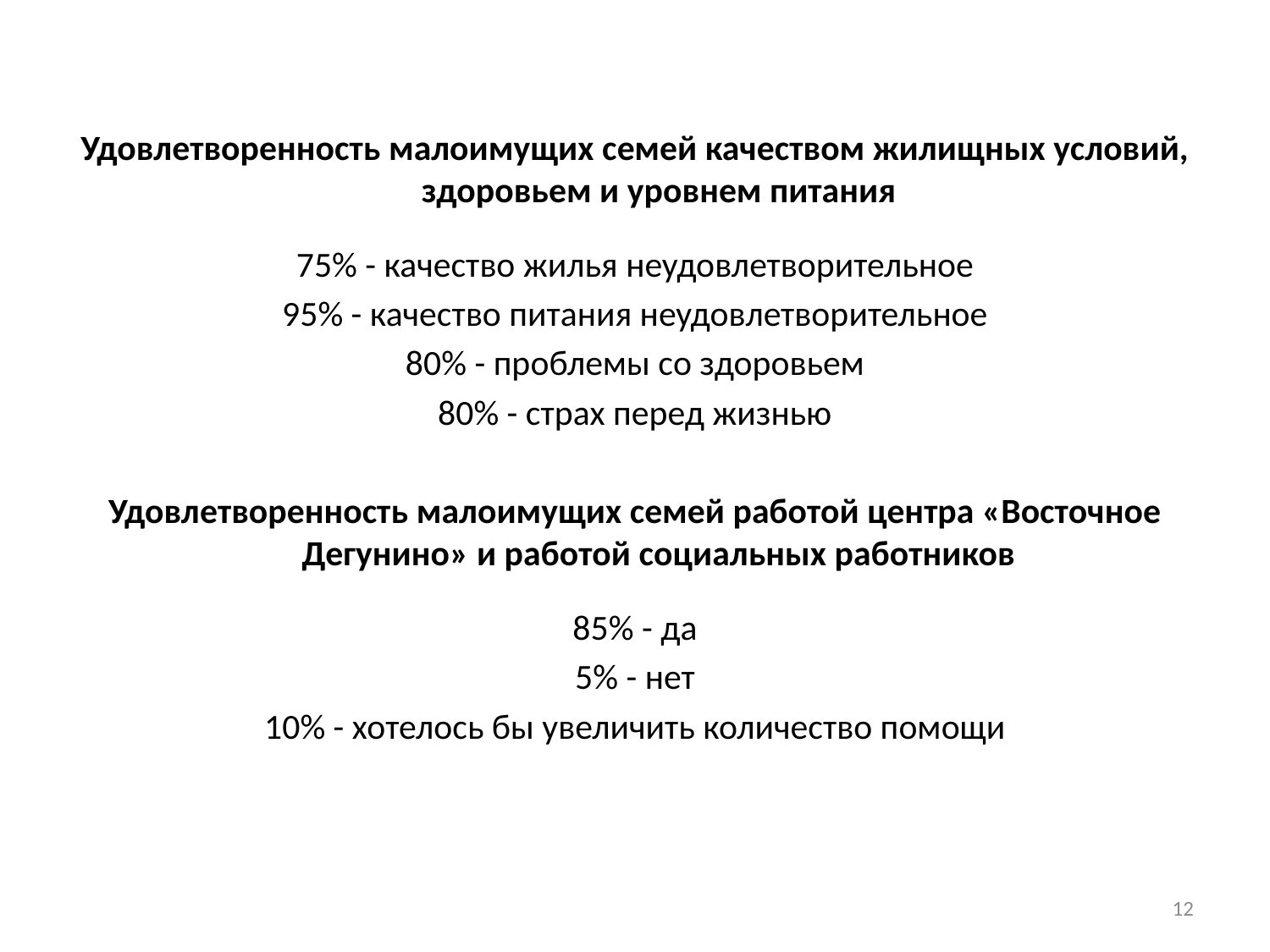

Удовлетворенность малоимущих семей качеством жилищных условий, здоровьем и уровнем питания

75% - качество жилья неудовлетворительное
95% - качество питания неудовлетворительное
80% - проблемы со здоровьем
80% - страх перед жизнью

Удовлетворенность малоимущих семей работой центра «Восточное Дегунино» и работой социальных работников

85% - да
5% - нет
10% - хотелось бы увеличить количество помощи
12